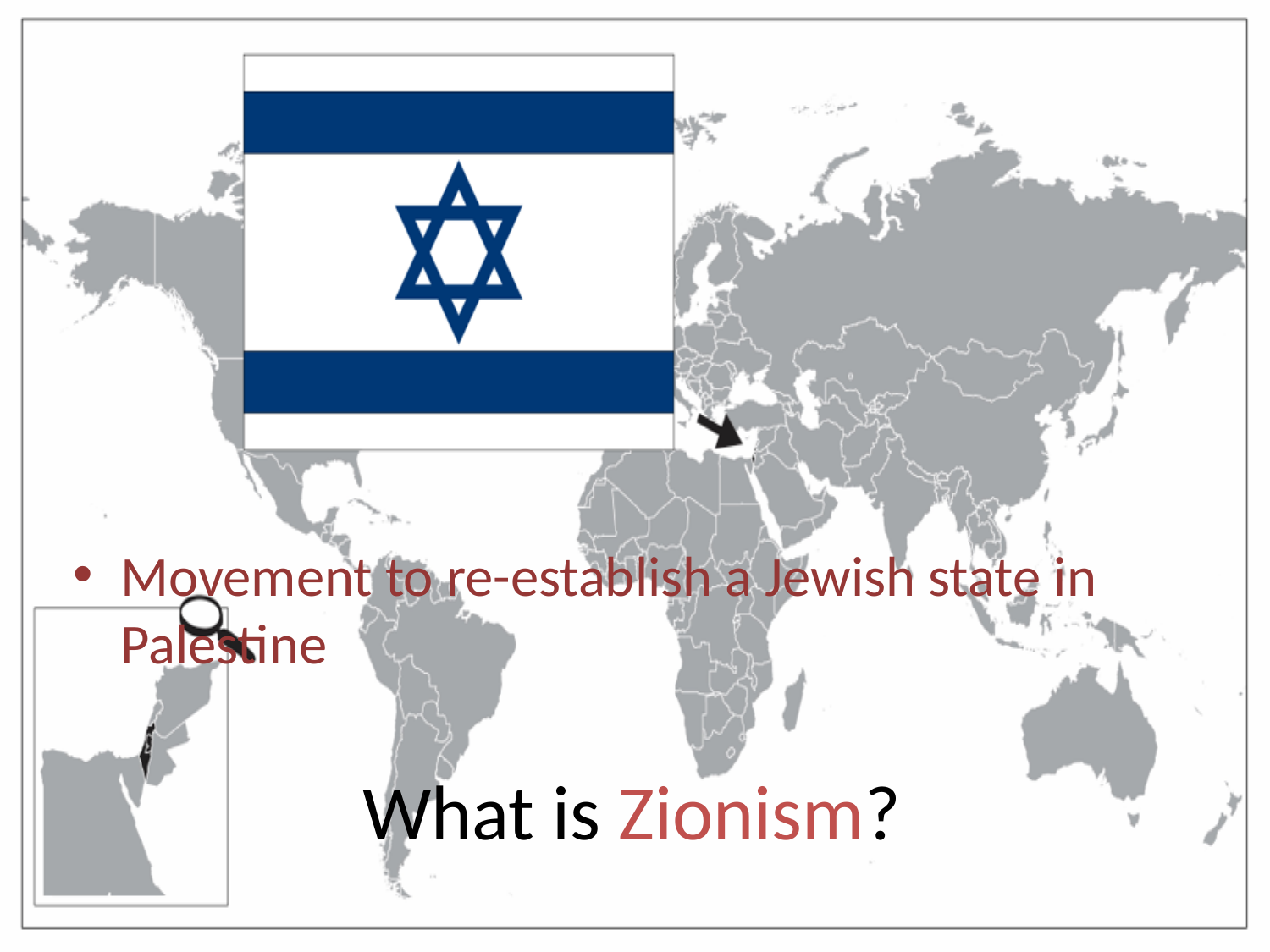

Movement to re-establish a Jewish state in Palestine

# What is Zionism?